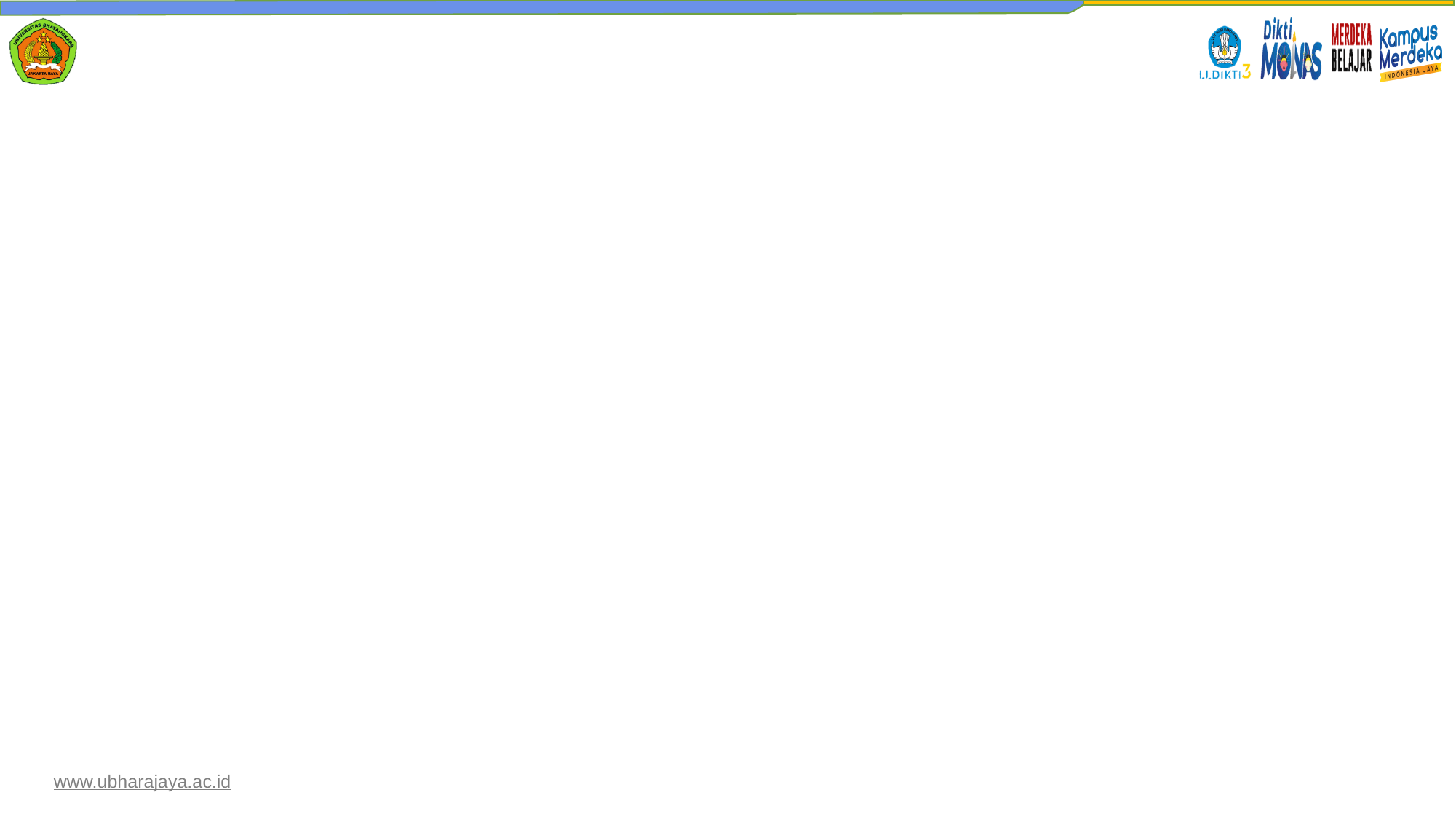

# Akuntan sebagai pengguna

Para manajer keuangan menggunakan sistem akuntansi
untuk menyusun laporan external,
menangani transaksi rutin,dll